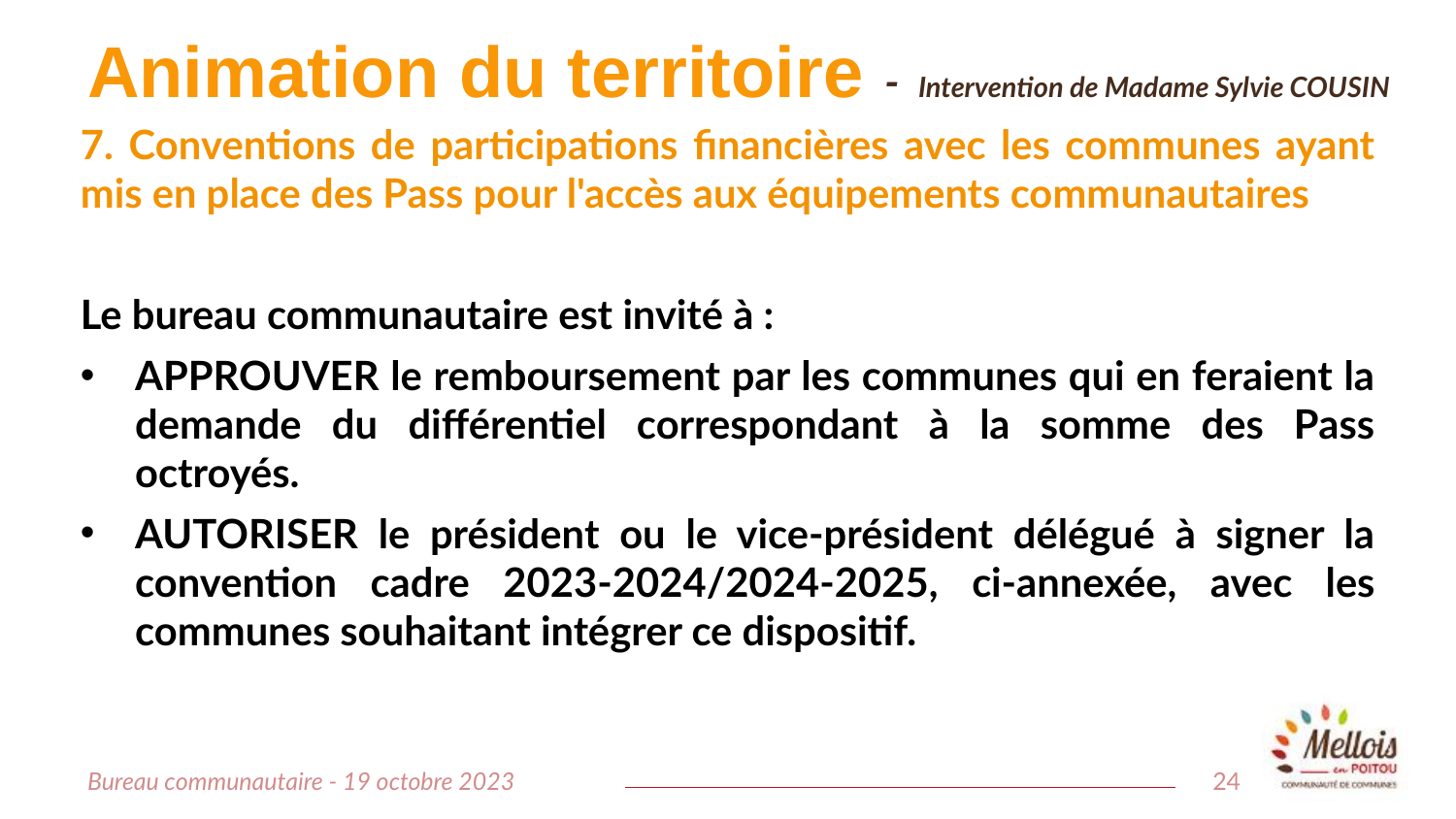

# Animation du territoire -  Intervention de Madame Sylvie COUSIN
7. Conventions de participations financières avec les communes ayant mis en place des Pass pour l'accès aux équipements communautaires

Le bureau communautaire est invité à :
APPROUVER le remboursement par les communes qui en feraient la demande du différentiel correspondant à la somme des Pass octroyés.
AUTORISER le président ou le vice-président délégué à signer la convention cadre 2023-2024/2024-2025, ci-annexée, avec les communes souhaitant intégrer ce dispositif.
Bureau communautaire - 19 octobre 2023
24